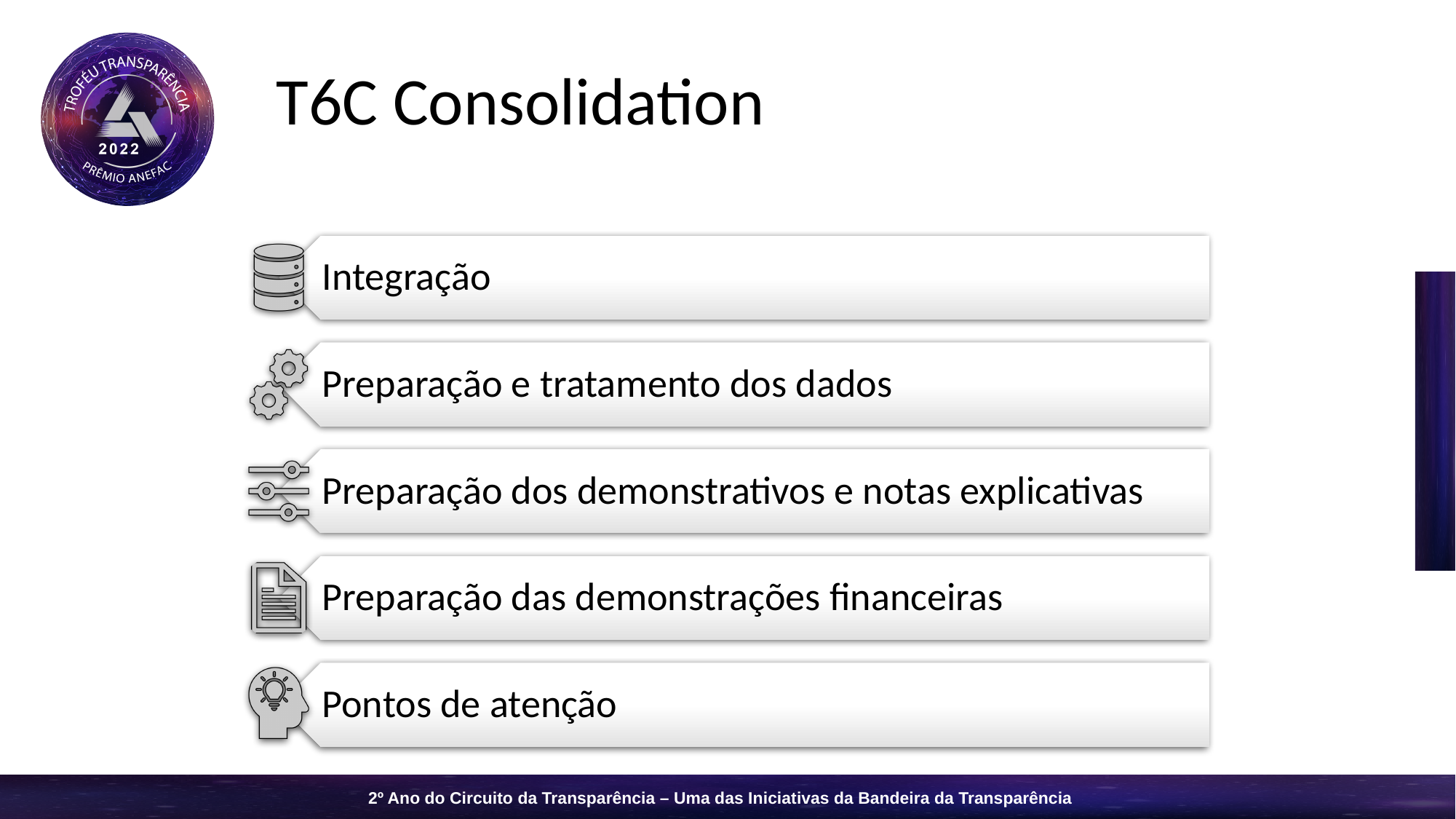

# T6C Consolidation
Integração
Preparação e tratamento dos dados
Preparação dos demonstrativos e notas explicativas
Preparação das demonstrações financeiras
Pontos de atenção